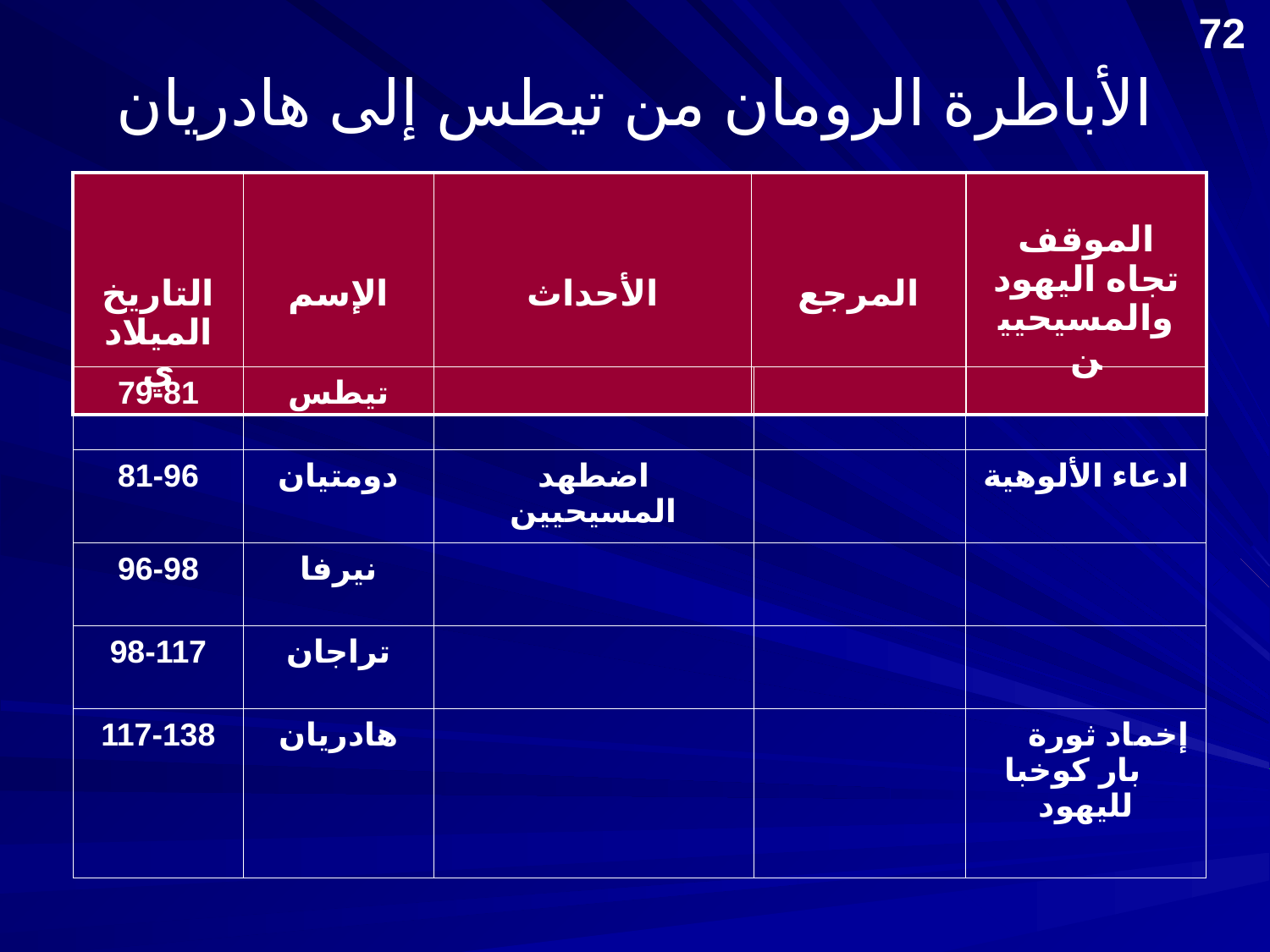

72
# الأباطرة الرومان من تيطس إلى هادريان
| التاريخ الميلادي | الإسم | الأحداث | المرجع | الموقف تجاه اليهود والمسيحيين |
| --- | --- | --- | --- | --- |
| 79-81 | تيطس |  |  |  |
| --- | --- | --- | --- | --- |
| 81-96 | دومتيان | اضطهد المسيحيين |  | ادعاء الألوهية |
| 96-98 | نيرفا |  |  |  |
| 98-117 | تراجان |  |  |  |
| 117-138 | هادريان |  |  | إخماد ثورة بار كوخبا لليهود |